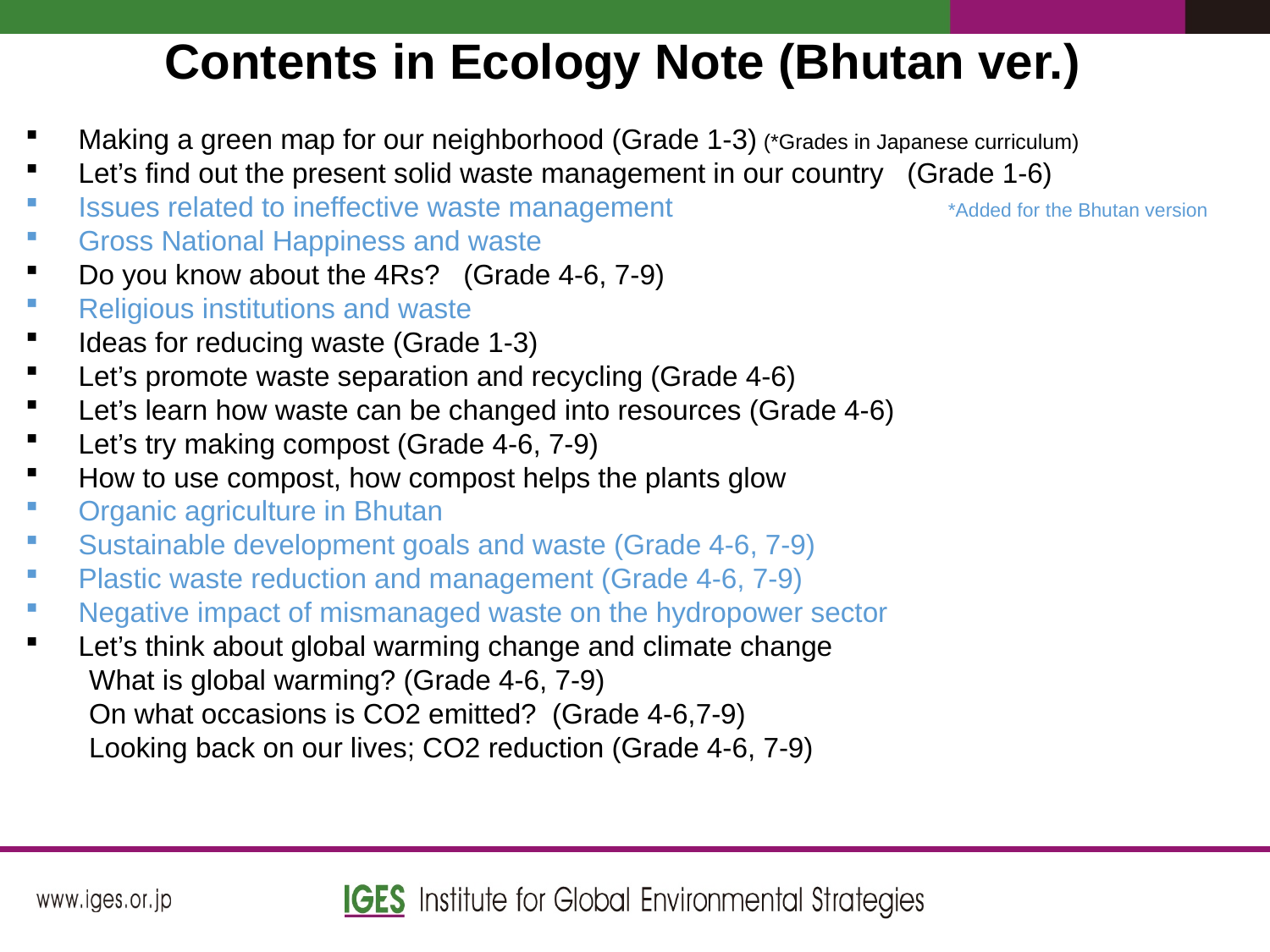

Contents in Ecology Note (Bhutan ver.)
Making a green map for our neighborhood (Grade 1-3) (*Grades in Japanese curriculum)
Let’s find out the present solid waste management in our country   (Grade 1-6)
Issues related to ineffective waste management                                   *Added for the Bhutan version
Gross National Happiness and waste
Do you know about the 4Rs?   (Grade 4-6, 7-9)
Religious institutions and waste
Ideas for reducing waste (Grade 1-3)
Let’s promote waste separation and recycling (Grade 4-6)
Let’s learn how waste can be changed into resources (Grade 4-6)
Let’s try making compost (Grade 4-6, 7-9)
How to use compost, how compost helps the plants glow
Organic agriculture in Bhutan
Sustainable development goals and waste (Grade 4-6, 7-9)
Plastic waste reduction and management (Grade 4-6, 7-9)
Negative impact of mismanaged waste on the hydropower sector
Let’s think about global warming change and climate change
What is global warming? (Grade 4-6, 7-9)
On what occasions is CO2 emitted?  (Grade 4-6,7-9)
Looking back on our lives; CO2 reduction (Grade 4-6, 7-9)